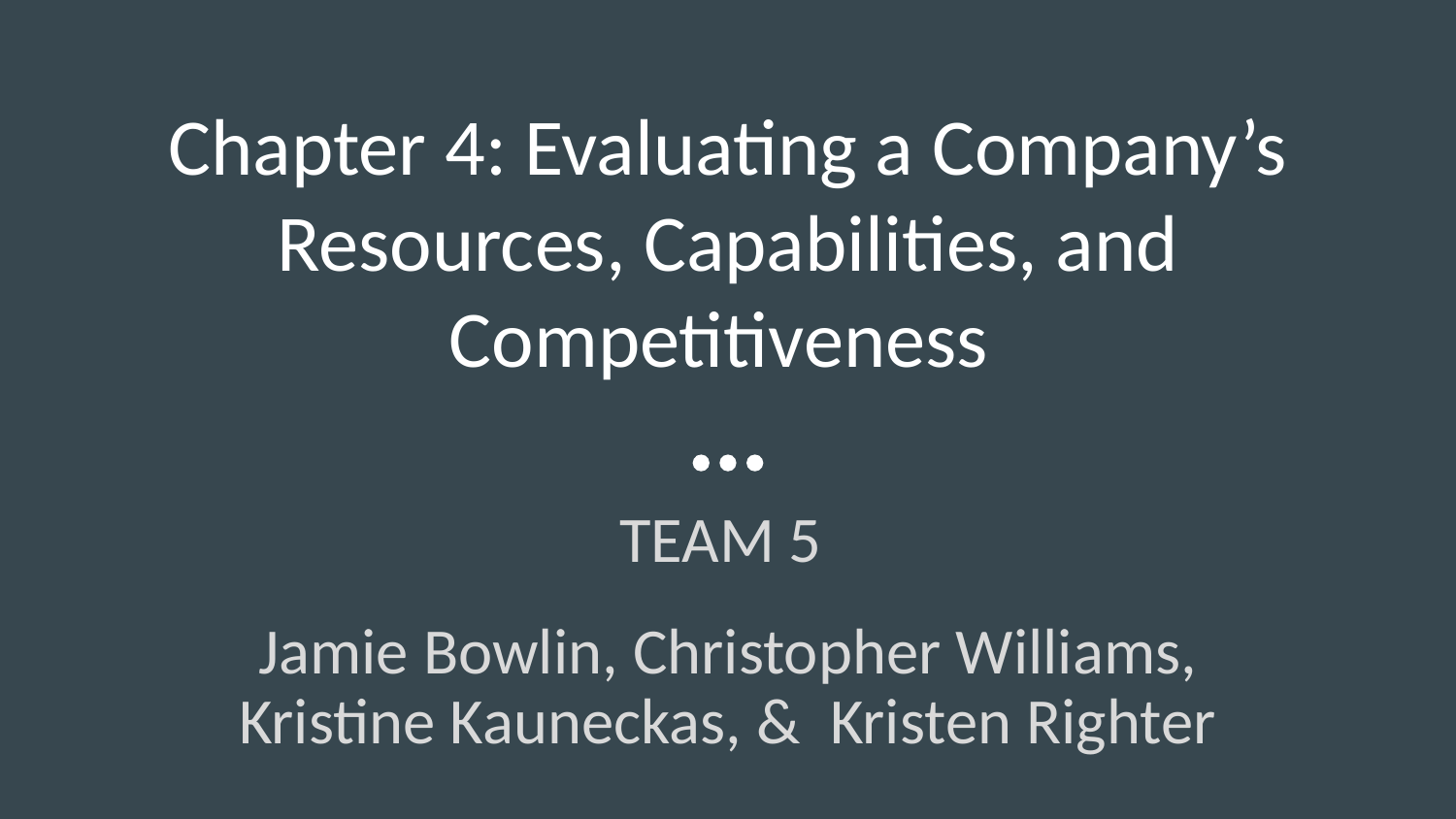

# Chapter 4: Evaluating a Company’s Resources, Capabilities, and Competitiveness
TEAM 5

Jamie Bowlin, Christopher Williams, Kristine Kauneckas, &  Kristen Righter